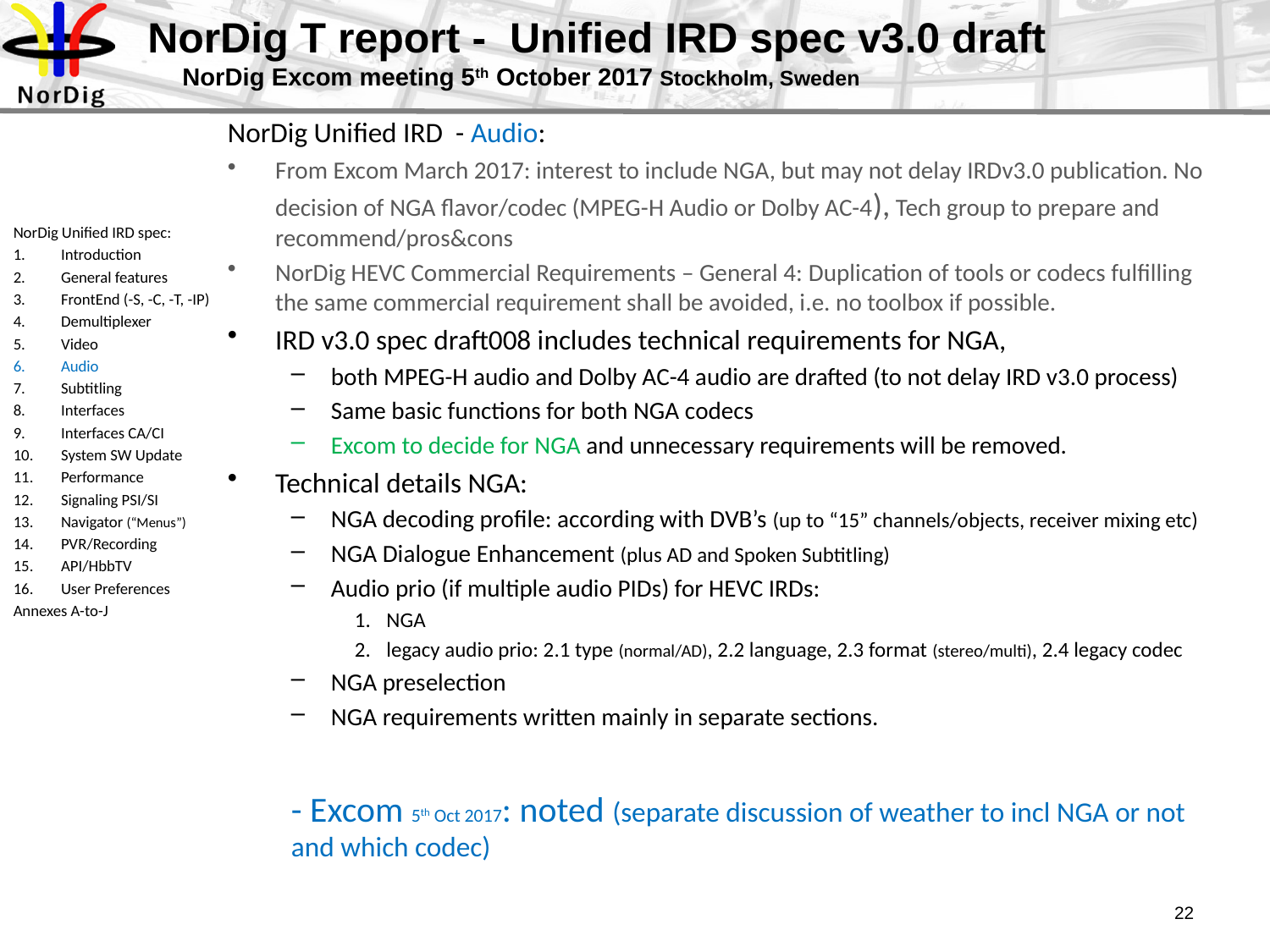

# NorDig T report -  Unified IRD spec v3.0 draft NorDig Excom meeting 5th October 2017 Stockholm, Sweden
NorDig Unified IRD  - Audio:
From Excom March 2017: interest to include NGA, but may not delay IRDv3.0 publication. No decision of NGA flavor/codec (MPEG-H Audio or Dolby AC-4), Tech group to prepare and recommend/pros&cons
NorDig HEVC Commercial Requirements – General 4: Duplication of tools or codecs fulfilling the same commercial requirement shall be avoided, i.e. no toolbox if possible.
IRD v3.0 spec draft008 includes technical requirements for NGA,
both MPEG-H audio and Dolby AC-4 audio are drafted (to not delay IRD v3.0 process)
Same basic functions for both NGA codecs
Excom to decide for NGA and unnecessary requirements will be removed.
Technical details NGA:
NGA decoding profile: according with DVB’s (up to “15” channels/objects, receiver mixing etc)
NGA Dialogue Enhancement (plus AD and Spoken Subtitling)
Audio prio (if multiple audio PIDs) for HEVC IRDs:
NGA
legacy audio prio: 2.1 type (normal/AD), 2.2 language, 2.3 format (stereo/multi), 2.4 legacy codec
NGA preselection
NGA requirements written mainly in separate sections.

- Excom 5th Oct 2017: noted (separate discussion of weather to incl NGA or not and which codec)

NorDig Unified IRD spec:
Introduction
General features
FrontEnd (-S, -C, -T, -IP)
Demultiplexer
Video
Audio
Subtitling
Interfaces
Interfaces CA/CI
System SW Update
Performance
Signaling PSI/SI
Navigator (“Menus”)
PVR/Recording
API/HbbTV
User Preferences
Annexes A-to-J
22